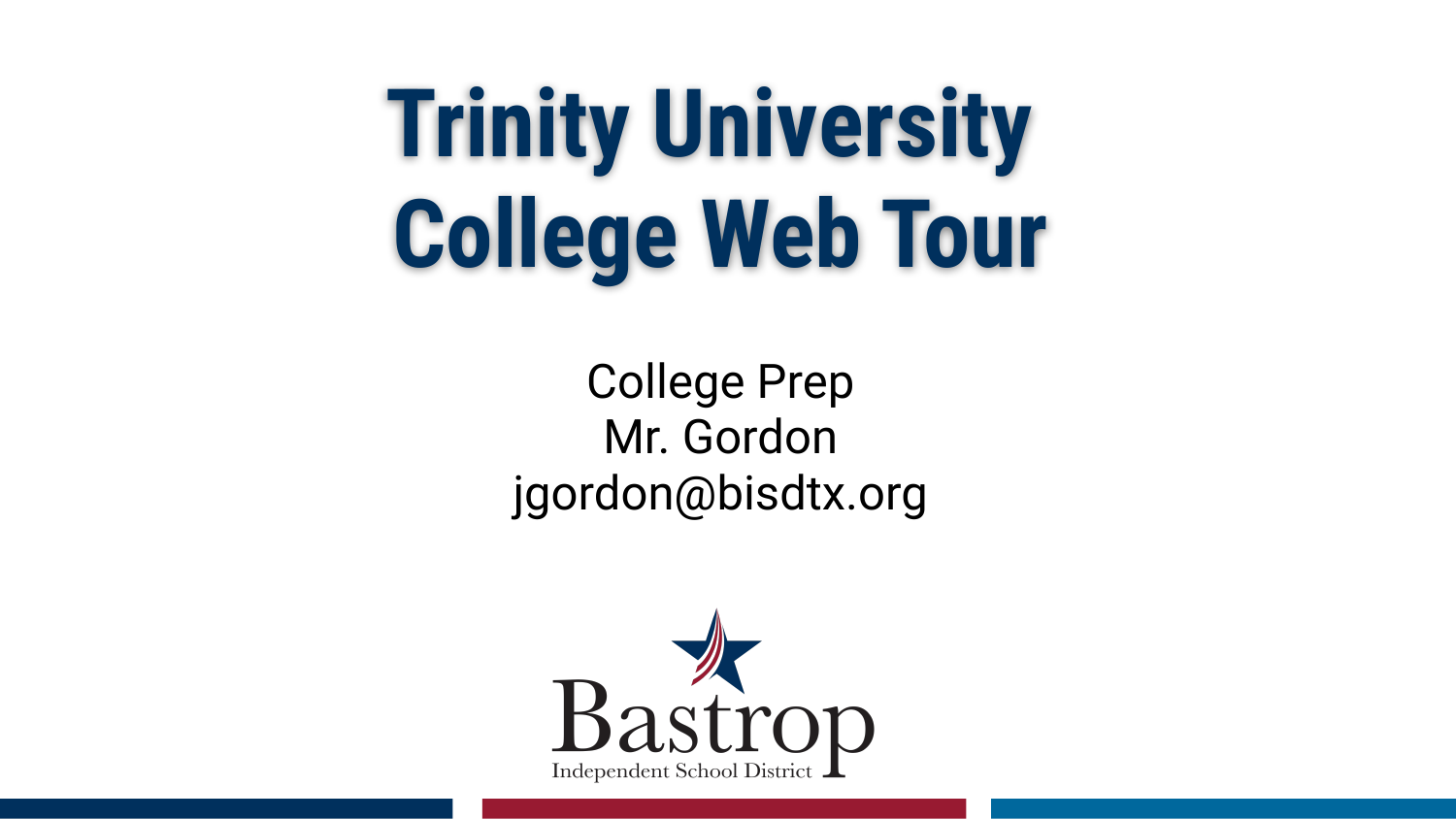

# Trinity University
College Web Tour
College Prep
Mr. Gordon
jgordon@bisdtx.org